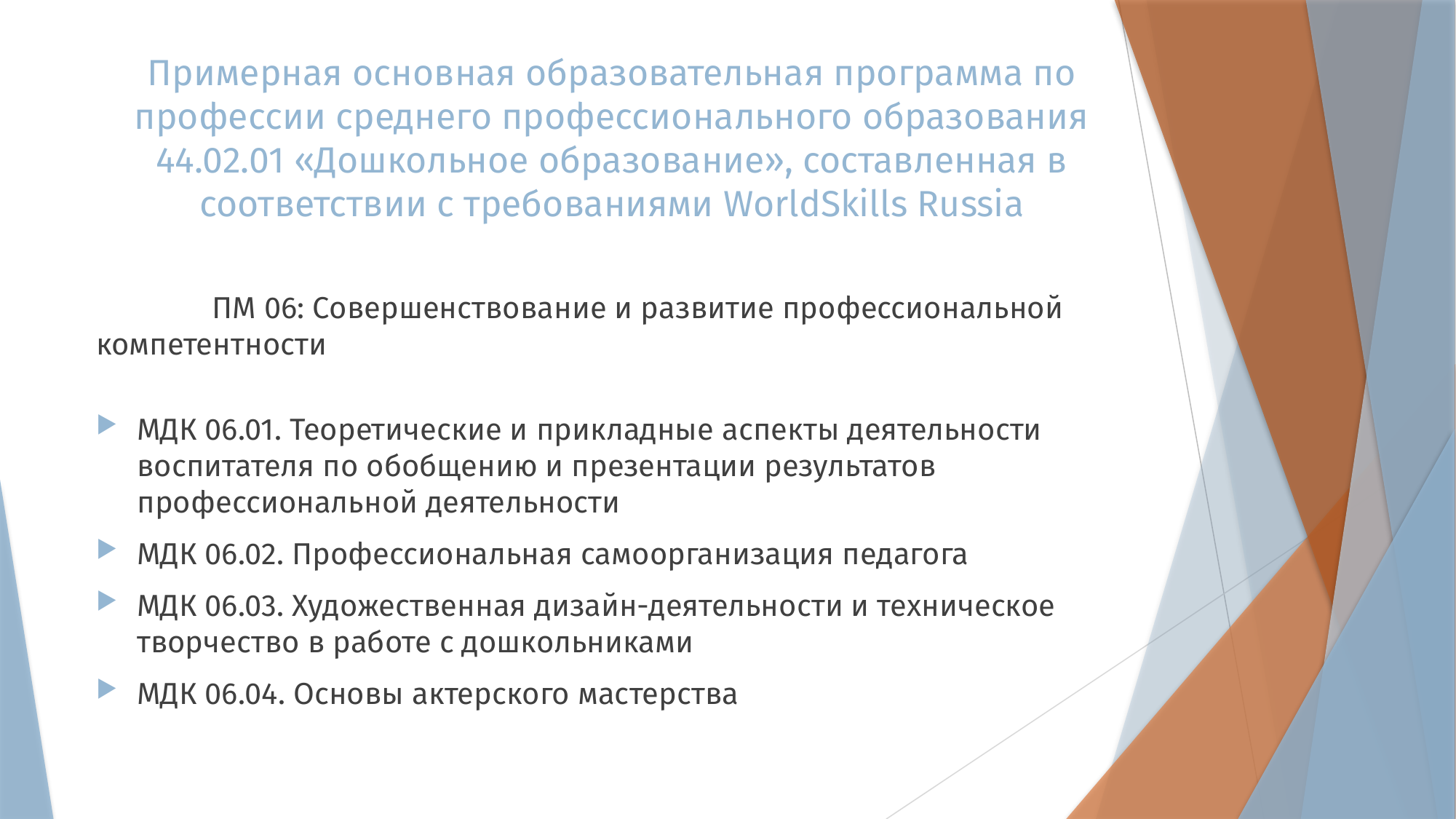

# Примерная основная образовательная программа по профессии среднего профессионального образования 44.02.01 «Дошкольное образование», составленная в соответствии с требованиями WorldSkills Russia
  	 ПМ 06: Совершенствование и развитие профессиональной компетентности

МДК 06.01. Теоретические и прикладные аспекты деятельности воспитателя по обобщению и презентации результатов профессиональной деятельности
МДК 06.02. Профессиональная самоорганизация педагога
МДК 06.03. Художественная дизайн-деятельности и техническое творчество в работе с дошкольниками
МДК 06.04. Основы актерского мастерства